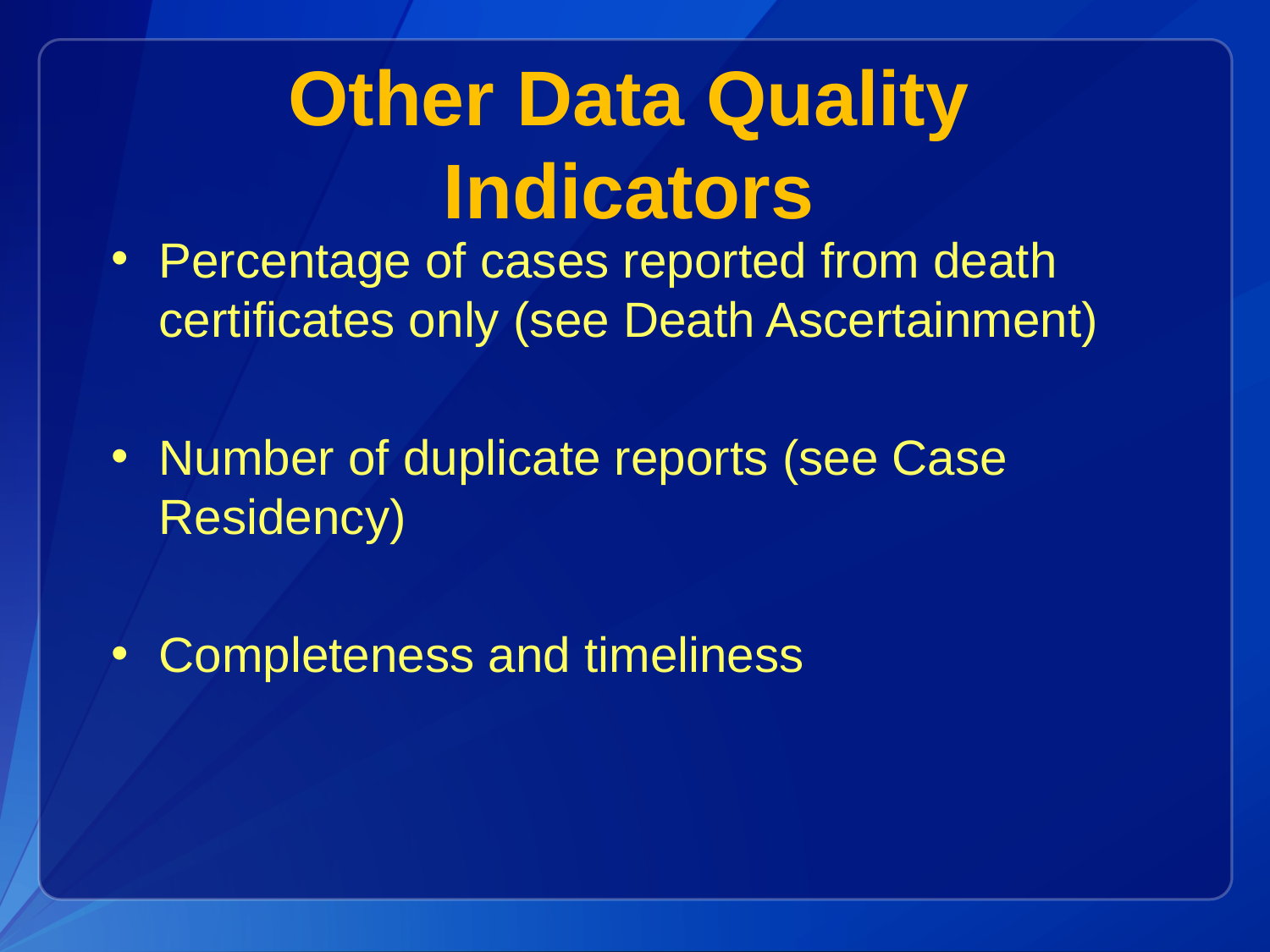

# Other Data Quality Indicators
Percentage of cases reported from death certificates only (see Death Ascertainment)

Number of duplicate reports (see Case Residency)

Completeness and timeliness